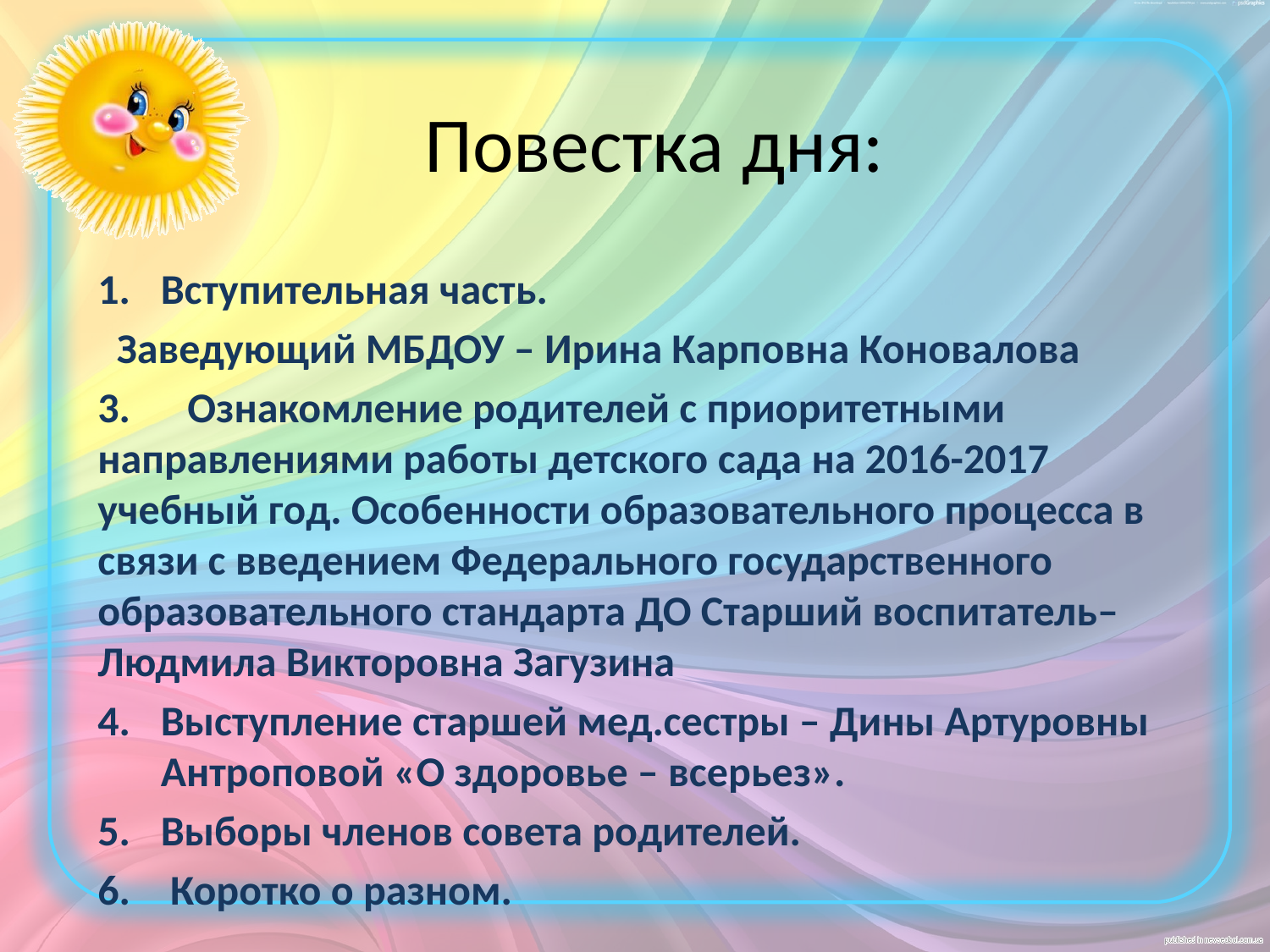

# Повестка дня:

Вступительная часть.
  Заведующий МБДОУ – Ирина Карповна Коновалова
3.      Ознакомление родителей с приоритетными направлениями работы детского сада на 2016-2017 учебный год. Особенности образовательного процесса в связи с введением Федерального государственного образовательного стандарта ДО Старший воспитатель– Людмила Викторовна Загузина
Выступление старшей мед.сестры – Дины Артуровны Антроповой «О здоровье – всерьез».
Выборы членов совета родителей.
 Коротко о разном.